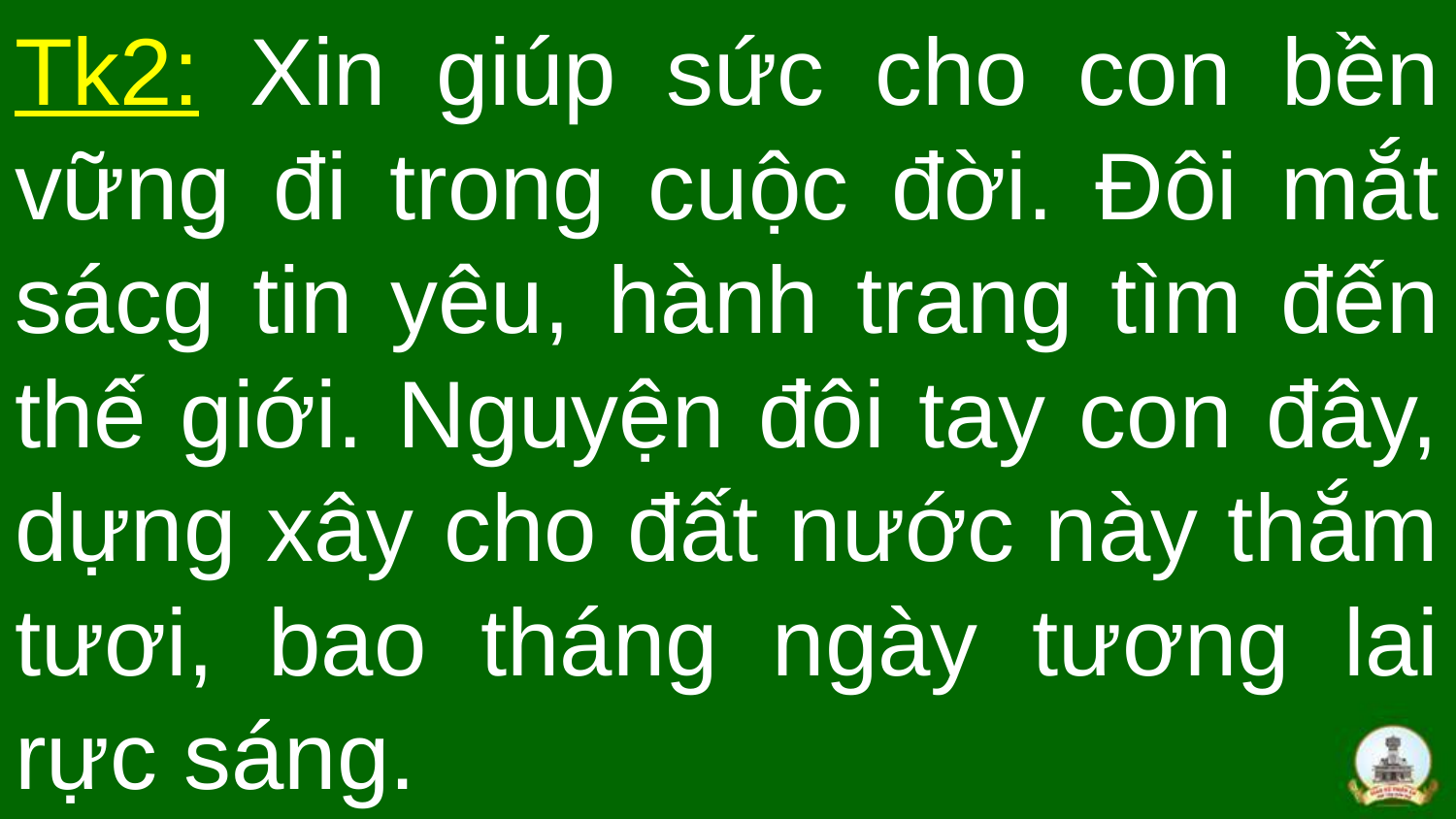

# Tk2: Xin giúp sức cho con bền vững đi trong cuộc đời. Ðôi mắt sácg tin yêu, hành trang tìm đến thế giới. Nguyện đôi tay con đây, dựng xây cho đất nước này thắm tươi, bao tháng ngày tương lai rực sáng.